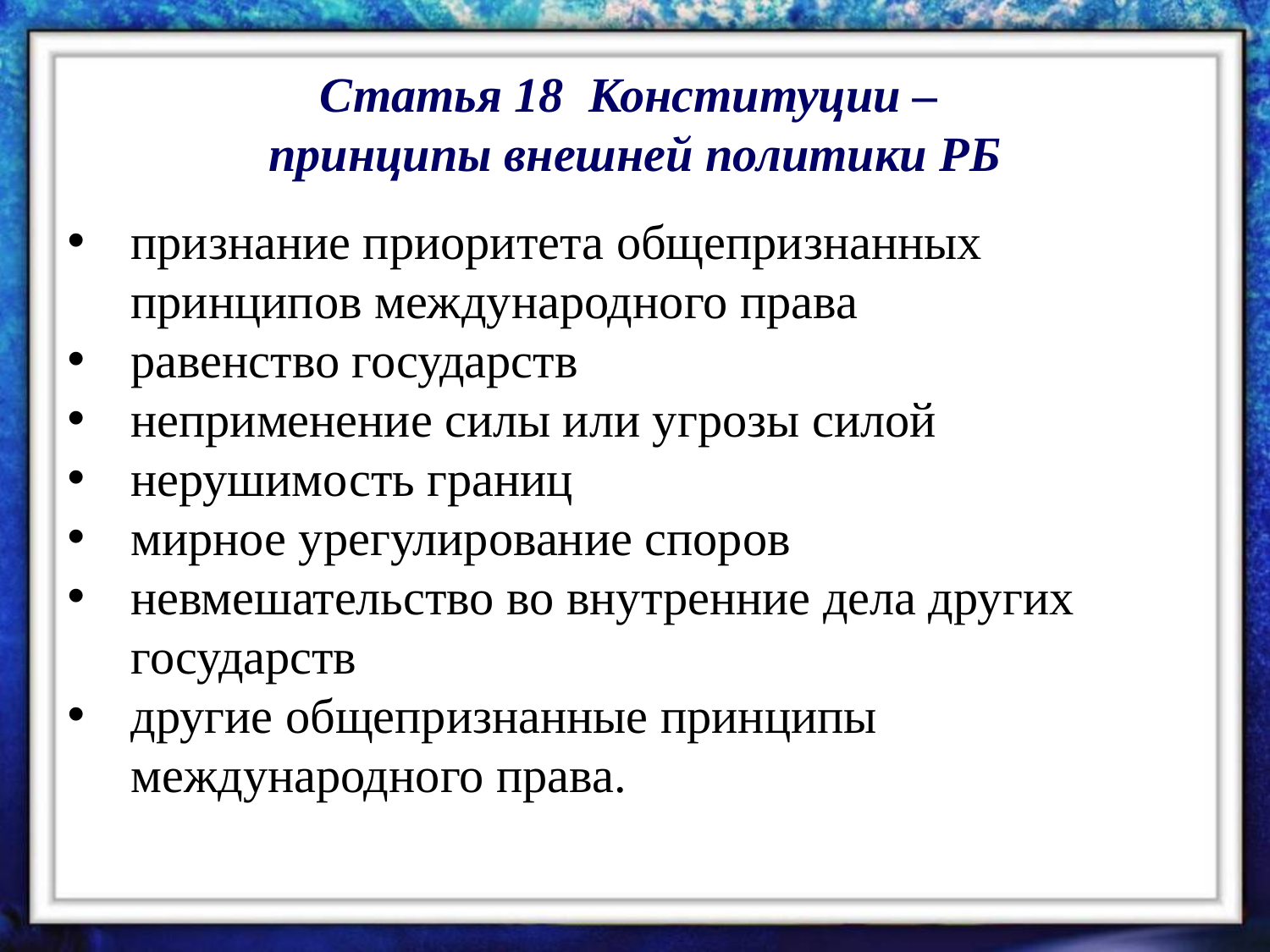

Статья 18  Конституции –
принципы внешней политики РБ

признание приоритета общепризнанных принципов международного права
равенство государств
неприменение силы или угрозы силой
нерушимость границ
мирное урегулирование споров
невмешательство во внутренние дела других государств
другие общепризнанные принципы международного права.